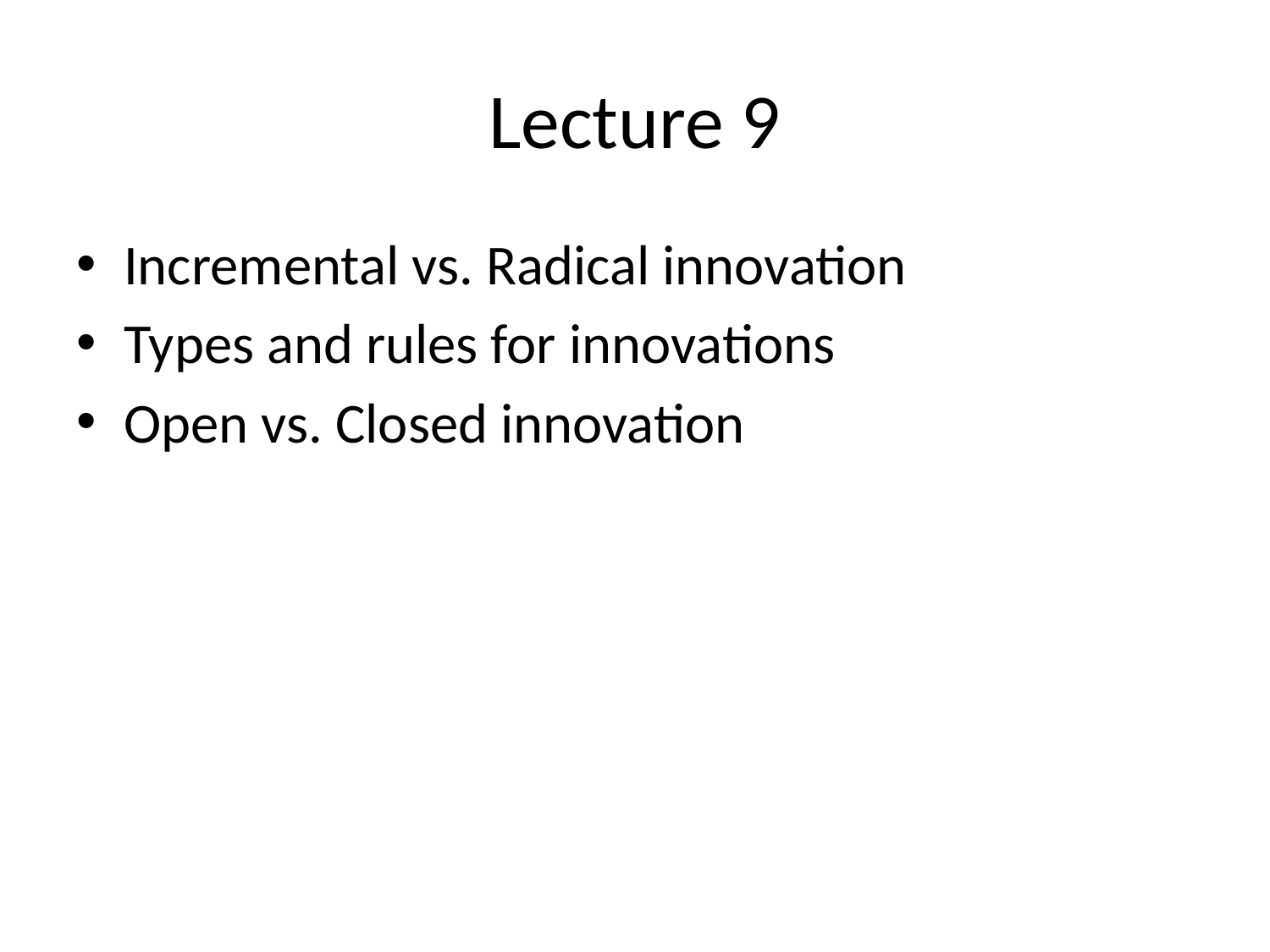

# Lecture 9
Incremental vs. Radical innovation
Types and rules for innovations
Open vs. Closed innovation